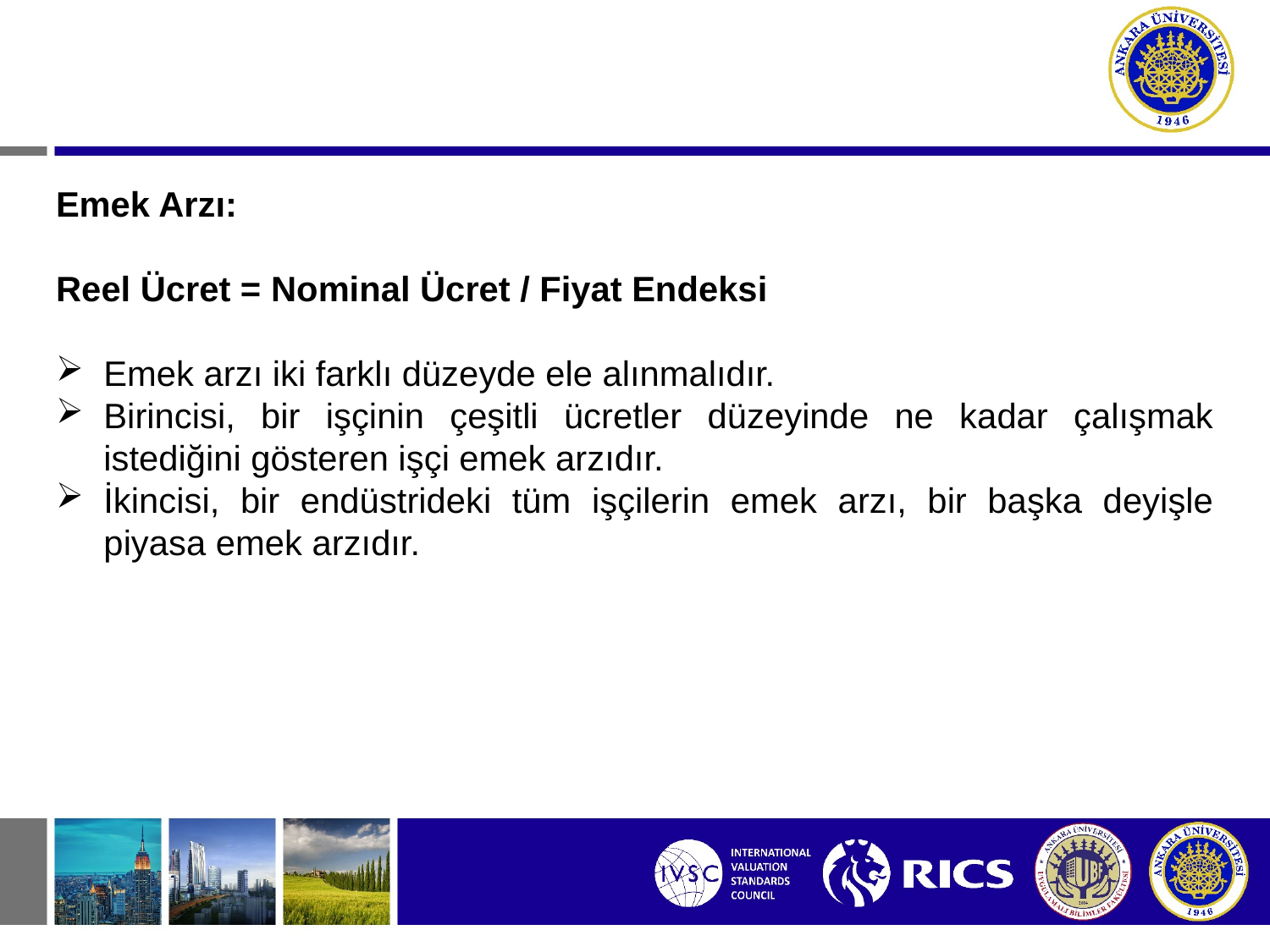

Emek Arzı:

Reel Ücret = Nominal Ücret / Fiyat Endeksi

Emek arzı iki farklı düzeyde ele alınmalıdır.
Birincisi, bir işçinin çeşitli ücretler düzeyinde ne kadar çalışmak istediğini gösteren işçi emek arzıdır.
İkincisi, bir endüstrideki tüm işçilerin emek arzı, bir başka deyişle piyasa emek arzıdır.